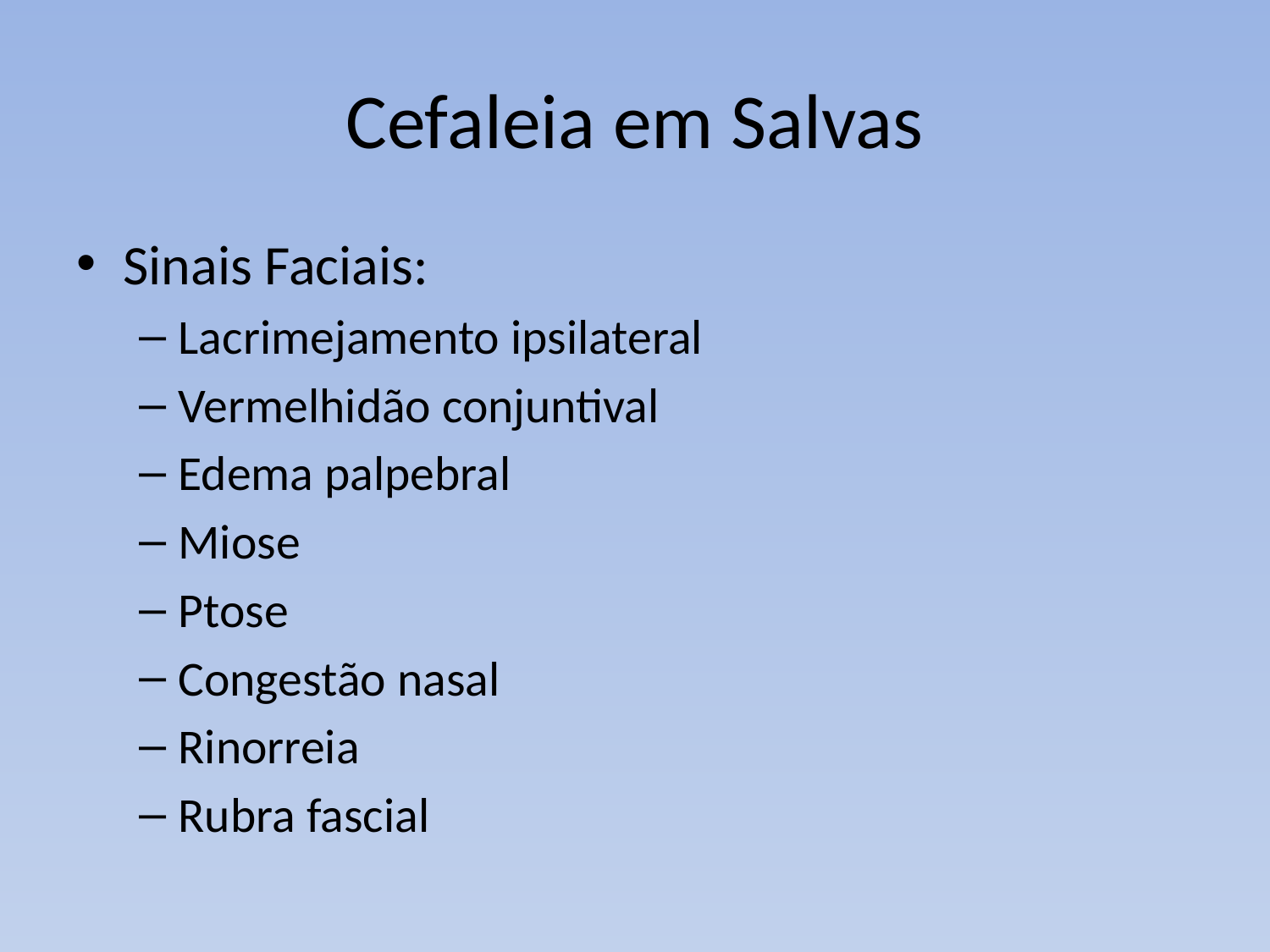

# Cefaleia em Salvas
Sinais Faciais:
Lacrimejamento ipsilateral
Vermelhidão conjuntival
Edema palpebral
Miose
Ptose
Congestão nasal
Rinorreia
Rubra fascial